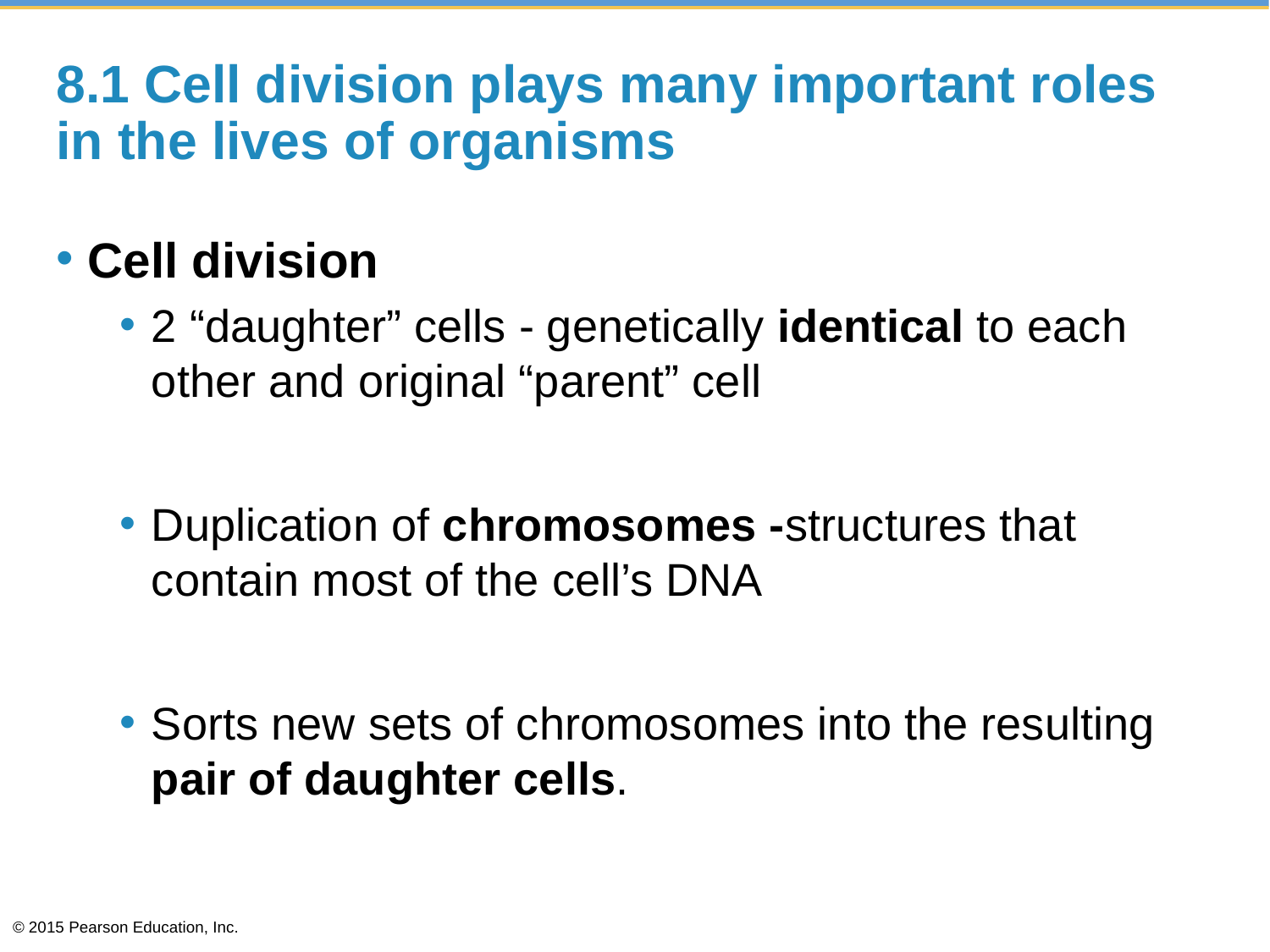

# 8.1 Cell division plays many important roles in the lives of organisms
Cell division
2 “daughter” cells - genetically identical to each other and original “parent” cell

Duplication of chromosomes -structures that contain most of the cell’s DNA

Sorts new sets of chromosomes into the resulting pair of daughter cells.
© 2015 Pearson Education, Inc.